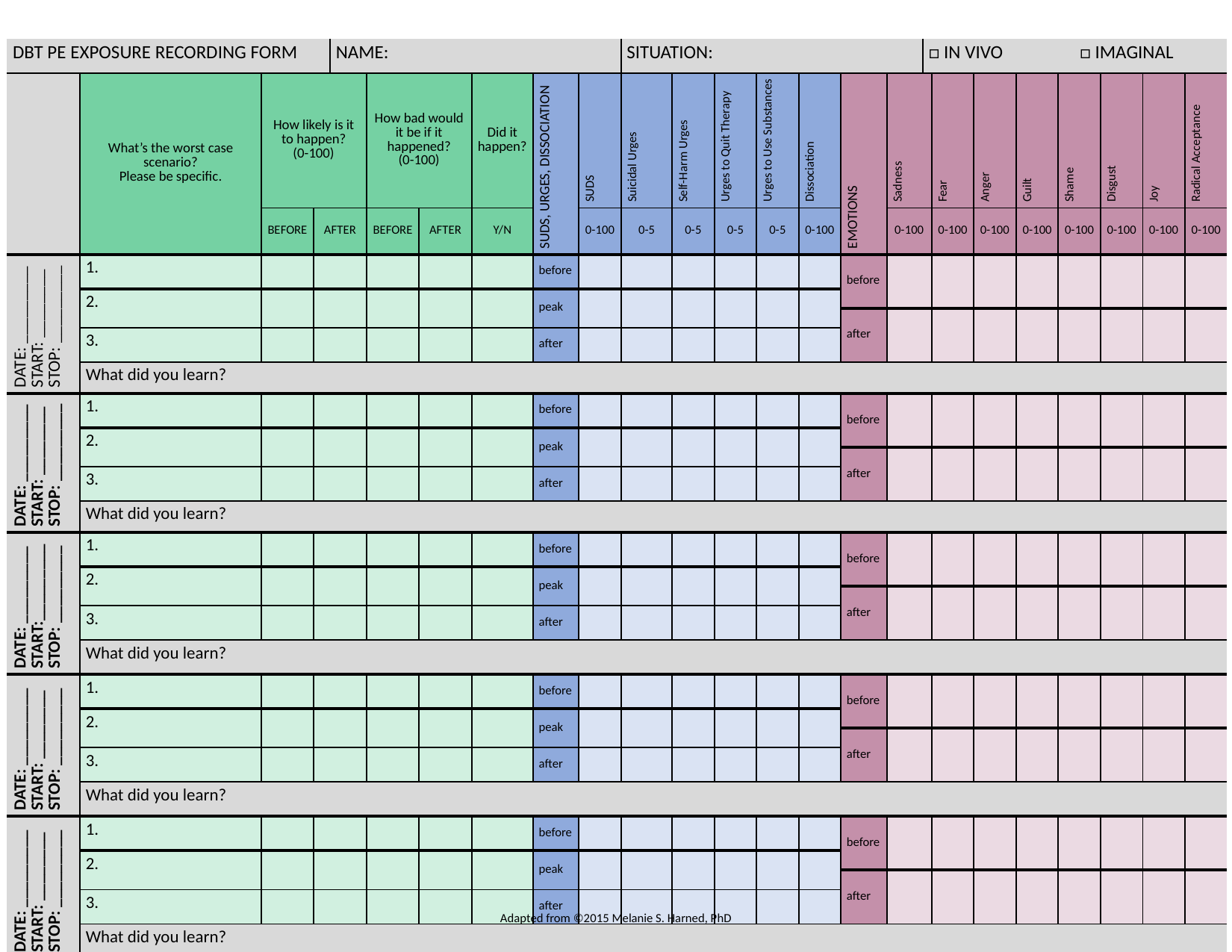

| DBT PE EXPOSURE RECORDING FORM |  |  |  | NAME: |  |  |  |  |  | SITUATION: |  |  |  |  |  |  | □ IN VIVO □ IMAGINAL |  |  |  |  |  |  |  |
| --- | --- | --- | --- | --- | --- | --- | --- | --- | --- | --- | --- | --- | --- | --- | --- | --- | --- | --- | --- | --- | --- | --- | --- | --- |
|  | What’s the worst case scenario? Please be specific. | How likely is it to happen? (0-100) |  |  | How bad would it be if it happened? (0-100) |  | Did it happen? | SUDs, Urges, Dissociation | SUDS | Suicidal Urges | Self-Harm Urges | Urges to Quit Therapy | Urges to Use Substances | Dissociation | EMOTIONS | Sadness |  | Fear | Anger | Guilt | Shame | Disgust | Joy | Radical Acceptance |
|  |  | BEFORE | AFTER |  | BEFORE | AFTER | Y/N |  | 0-100 | 0-5 | 0-5 | 0-5 | 0-5 | 0-100 |  | 0-100 |  | 0-100 | 0-100 | 0-100 | 0-100 | 0-100 | 0-100 | 0-100 |
| DATE: \_\_\_\_\_\_\_\_\_ START: \_\_\_\_\_\_\_\_ STOP: \_\_\_\_\_\_\_\_\_ | 1. |  |  |  |  |  |  | before |  |  |  |  |  |  | before |  |  |  |  |  |  |  |  |  |
|  | 2. |  |  |  |  |  |  | peak |  |  |  |  |  |  |  |  |  |  |  |  |  |  |  |  |
|  |  |  |  |  |  |  |  |  |  |  |  |  |  |  | after |  |  |  |  |  |  |  |  |  |
|  | 3. |  |  |  |  |  |  | after |  |  |  |  |  |  |  |  |  |  |  |  |  |  |  |  |
|  | What did you learn? |  |  |  |  |  |  |  |  |  |  |  |  |  |  |  |  |  |  |  |  |  |  |  |
| DATE: \_\_\_\_\_\_\_\_\_ START: \_\_\_\_\_\_\_\_ STOP: \_\_\_\_\_\_\_\_\_ | 1. |  |  |  |  |  |  | before |  |  |  |  |  |  | before |  |  |  |  |  |  |  |  |  |
|  | 2. |  |  |  |  |  |  | peak |  |  |  |  |  |  |  |  |  |  |  |  |  |  |  |  |
|  |  |  |  |  |  |  |  |  |  |  |  |  |  |  | after |  |  |  |  |  |  |  |  |  |
|  | 3. |  |  |  |  |  |  | after |  |  |  |  |  |  |  |  |  |  |  |  |  |  |  |  |
|  | What did you learn? |  |  |  |  |  |  |  |  |  |  |  |  |  |  |  |  |  |  |  |  |  |  |  |
| DATE: \_\_\_\_\_\_\_\_\_ START:\_\_\_\_\_\_\_\_\_ STOP: \_\_\_\_\_\_\_\_\_ | 1. |  |  |  |  |  |  | before |  |  |  |  |  |  | before |  |  |  |  |  |  |  |  |  |
|  | 2. |  |  |  |  |  |  | peak |  |  |  |  |  |  |  |  |  |  |  |  |  |  |  |  |
|  |  |  |  |  |  |  |  |  |  |  |  |  |  |  | after |  |  |  |  |  |  |  |  |  |
|  | 3. |  |  |  |  |  |  | after |  |  |  |  |  |  |  |  |  |  |  |  |  |  |  |  |
|  | What did you learn? |  |  |  |  |  |  |  |  |  |  |  |  |  |  |  |  |  |  |  |  |  |  |  |
| DATE: \_\_\_\_\_\_\_\_\_ START: \_\_\_\_\_\_\_\_ STOP: \_\_\_\_\_\_\_\_\_ | 1. |  |  |  |  |  |  | before |  |  |  |  |  |  | before |  |  |  |  |  |  |  |  |  |
|  | 2. |  |  |  |  |  |  | peak |  |  |  |  |  |  |  |  |  |  |  |  |  |  |  |  |
|  |  |  |  |  |  |  |  |  |  |  |  |  |  |  | after |  |  |  |  |  |  |  |  |  |
|  | 3. |  |  |  |  |  |  | after |  |  |  |  |  |  |  |  |  |  |  |  |  |  |  |  |
|  | What did you learn? |  |  |  |  |  |  |  |  |  |  |  |  |  |  |  |  |  |  |  |  |  |  |  |
| DATE: \_\_\_\_\_\_\_\_\_ START: \_\_\_\_\_\_\_\_ STOP: \_\_\_\_\_\_\_\_\_ | 1. |  |  |  |  |  |  | before |  |  |  |  |  |  | before |  |  |  |  |  |  |  |  |  |
|  | 2. |  |  |  |  |  |  | peak |  |  |  |  |  |  |  |  |  |  |  |  |  |  |  |  |
|  |  |  |  |  |  |  |  |  |  |  |  |  |  |  | after |  |  |  |  |  |  |  |  |  |
|  | 3. |  |  |  |  |  |  | after |  |  |  |  |  |  |  |  |  |  |  |  |  |  |  |  |
|  | What did you learn? |  |  |  |  |  |  |  |  |  |  |  |  |  |  |  |  |  |  |  |  |  |  |  |
Adapted from ©2015 Melanie S. Harned, PhD